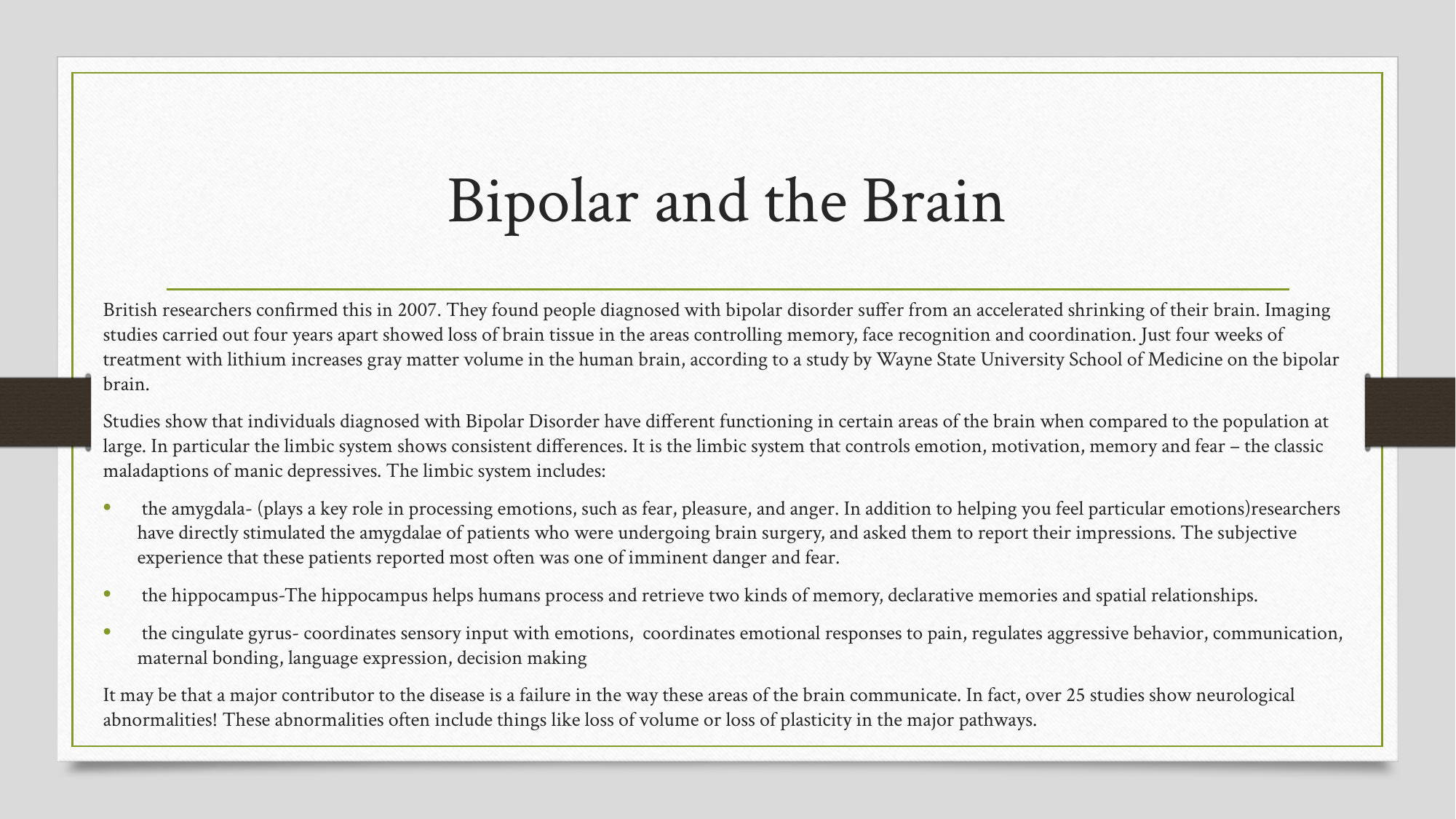

# Bipolar and the Brain
British researchers confirmed this in 2007. They found people diagnosed with bipolar disorder suffer from an accelerated shrinking of their brain. Imaging studies carried out four years apart showed loss of brain tissue in the areas controlling memory, face recognition and coordination. Just four weeks of treatment with lithium increases gray matter volume in the human brain, according to a study by Wayne State University School of Medicine on the bipolar brain.
Studies show that individuals diagnosed with Bipolar Disorder have different functioning in certain areas of the brain when compared to the population at large. In particular the limbic system shows consistent differences. It is the limbic system that controls emotion, motivation, memory and fear – the classic maladaptions of manic depressives. The limbic system includes:
 the amygdala- (plays a key role in processing emotions, such as fear, pleasure, and anger. In addition to helping you feel particular emotions)researchers have directly stimulated the amygdalae of patients who were undergoing brain surgery, and asked them to report their impressions. The subjective experience that these patients reported most often was one of imminent danger and fear.
 the hippocampus-The hippocampus helps humans process and retrieve two kinds of memory, declarative memories and spatial relationships.
 the cingulate gyrus- coordinates sensory input with emotions,  coordinates emotional responses to pain, regulates aggressive behavior, communication, maternal bonding, language expression, decision making
It may be that a major contributor to the disease is a failure in the way these areas of the brain communicate. In fact, over 25 studies show neurological abnormalities! These abnormalities often include things like loss of volume or loss of plasticity in the major pathways.